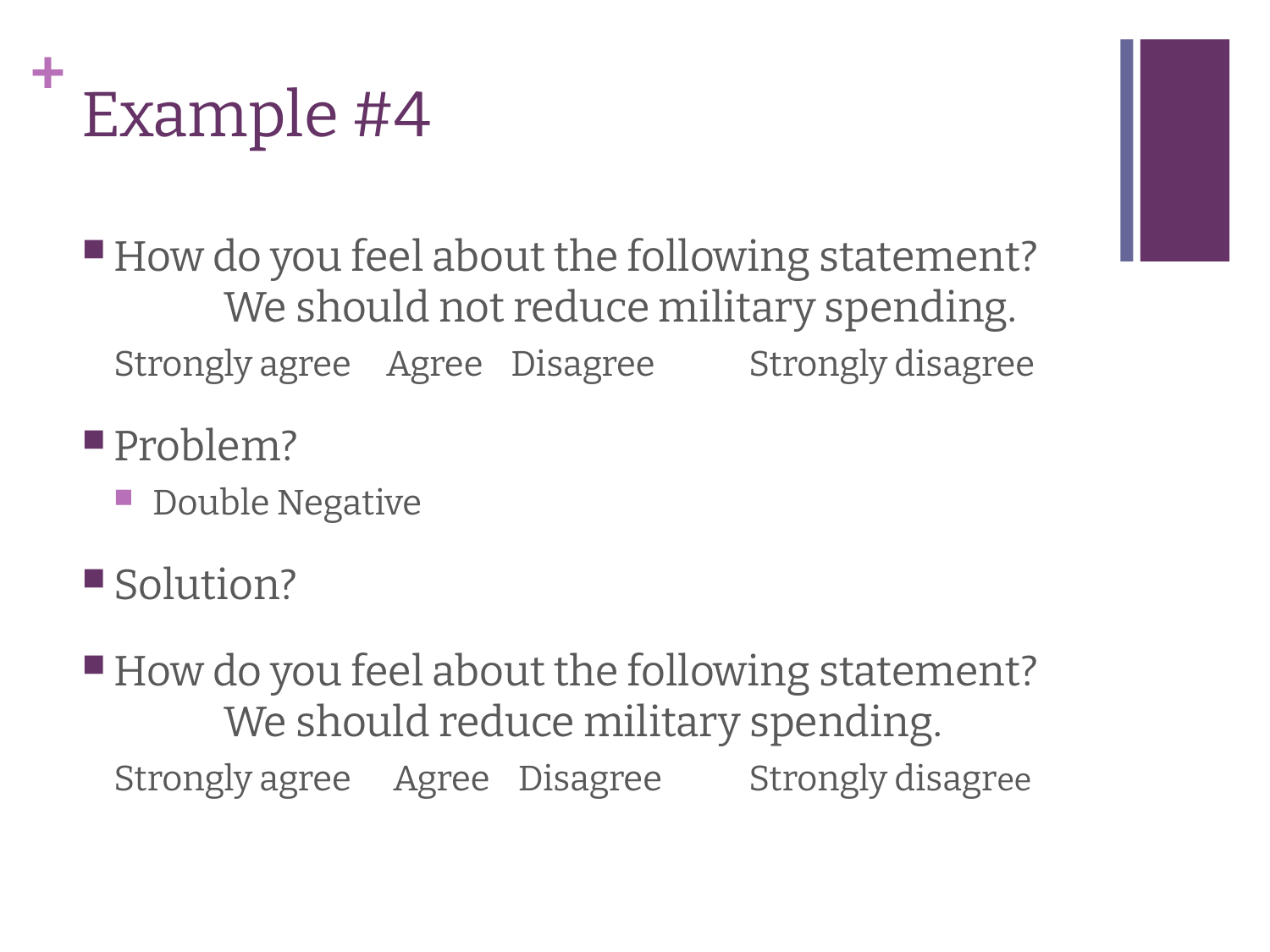

# Example #4
How do you feel about the following statement?                     We should not reduce military spending.
Strongly agree     Agree    Disagree 	Strongly disagree
Problem?
 Double Negative
Solution?
How do you feel about the following statement?                     We should reduce military spending.
Strongly agree      Agree    Disagree 	Strongly disagree